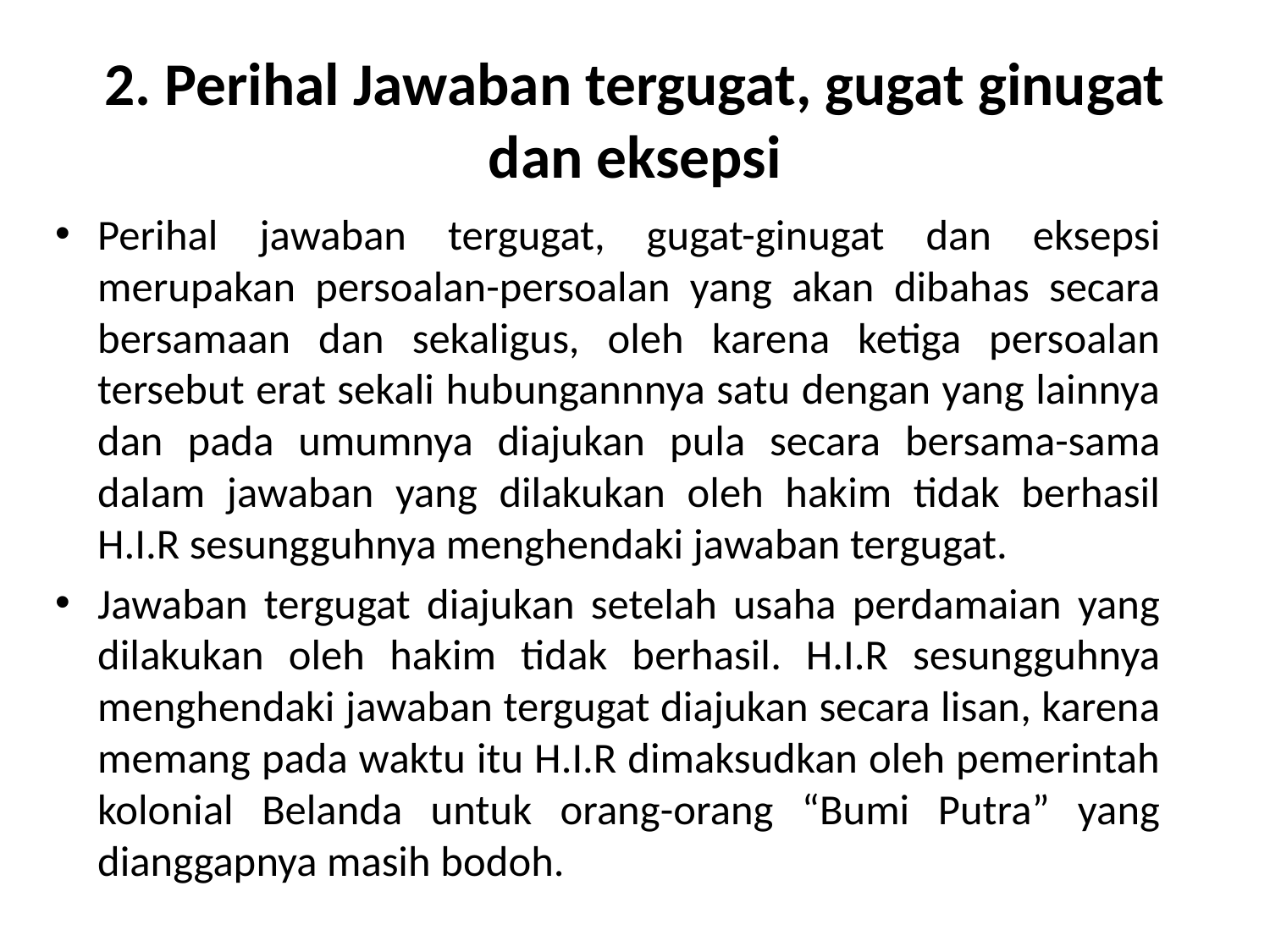

# 2. Perihal Jawaban tergugat, gugat ginugat dan eksepsi
Perihal jawaban tergugat, gugat-ginugat dan eksepsi merupakan persoalan-persoalan yang akan dibahas secara bersamaan dan sekaligus, oleh karena ketiga persoalan tersebut erat sekali hubungannnya satu dengan yang lainnya dan pada umumnya diajukan pula secara bersama-sama dalam jawaban yang dilakukan oleh hakim tidak berhasil H.I.R sesungguhnya menghendaki jawaban tergugat.
Jawaban tergugat diajukan setelah usaha perdamaian yang dilakukan oleh hakim tidak berhasil. H.I.R sesungguhnya menghendaki jawaban tergugat diajukan secara lisan, karena memang pada waktu itu H.I.R dimaksudkan oleh pemerintah kolonial Belanda untuk orang-orang “Bumi Putra” yang dianggapnya masih bodoh.